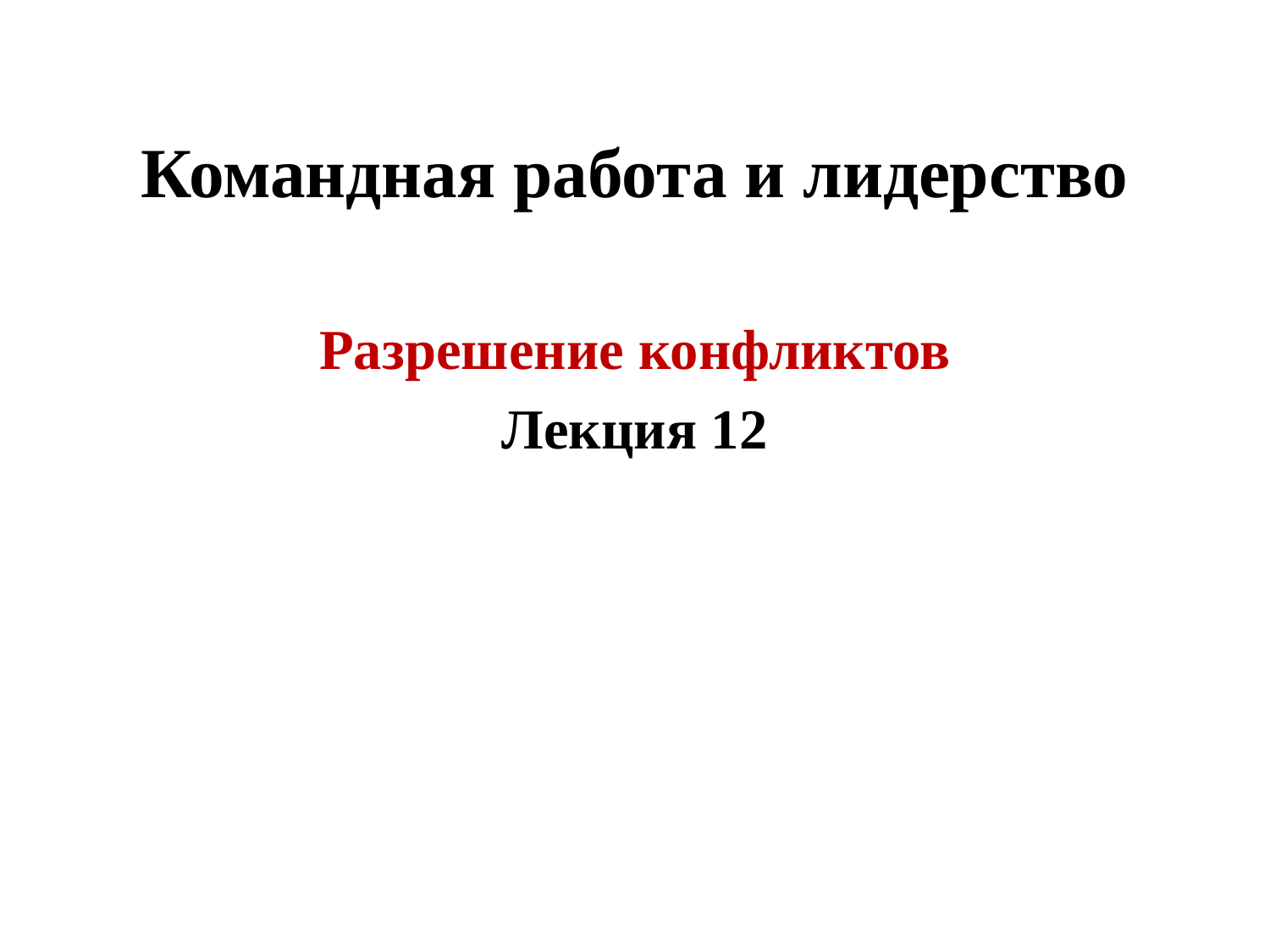

# Командная работа и лидерство
Разрешение конфликтов
Лекция 12